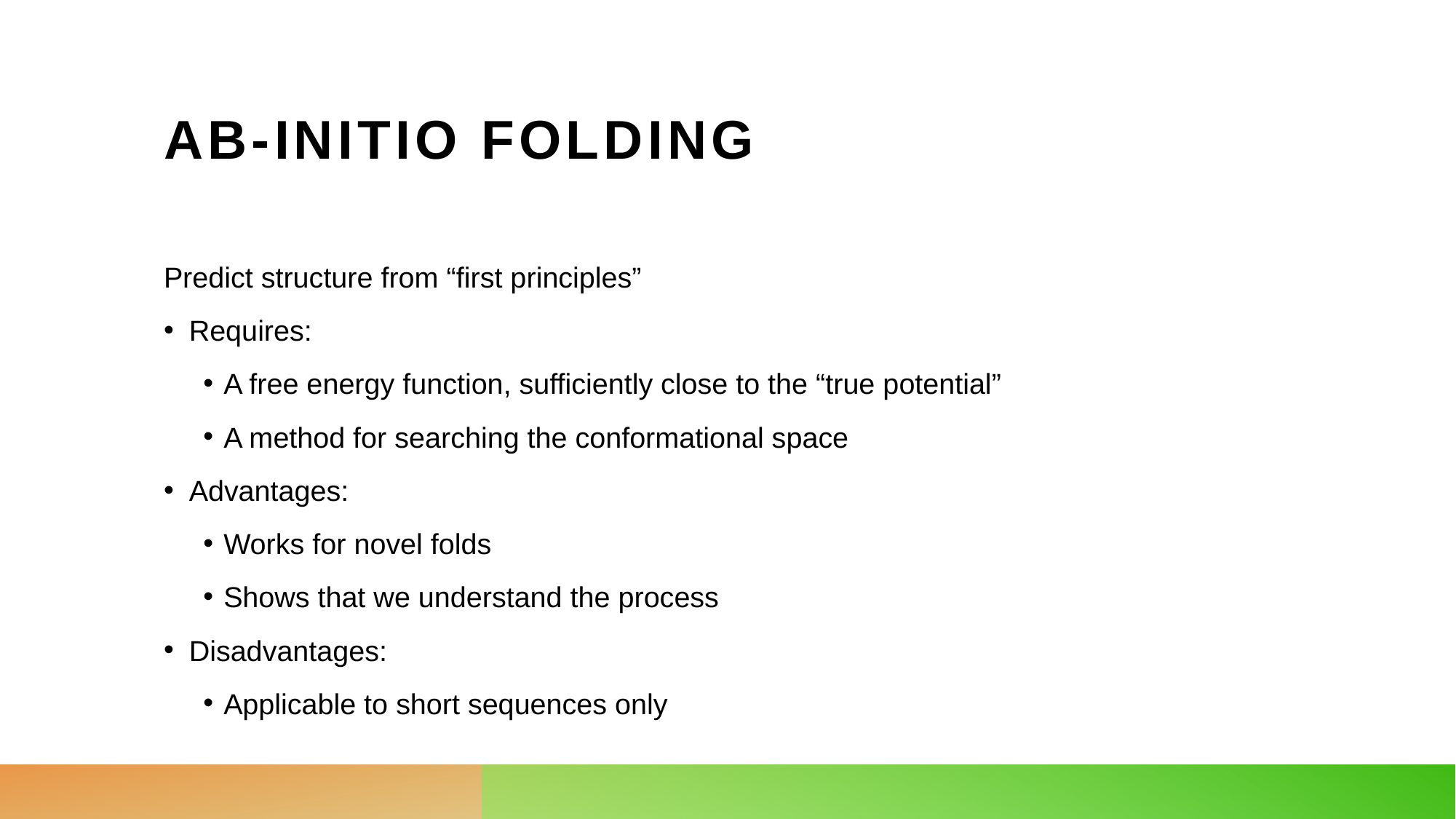

# ab-initio folding
Predict structure from “first principles”
Requires:
A free energy function, sufficiently close to the “true potential”
A method for searching the conformational space
Advantages:
Works for novel folds
Shows that we understand the process
Disadvantages:
Applicable to short sequences only